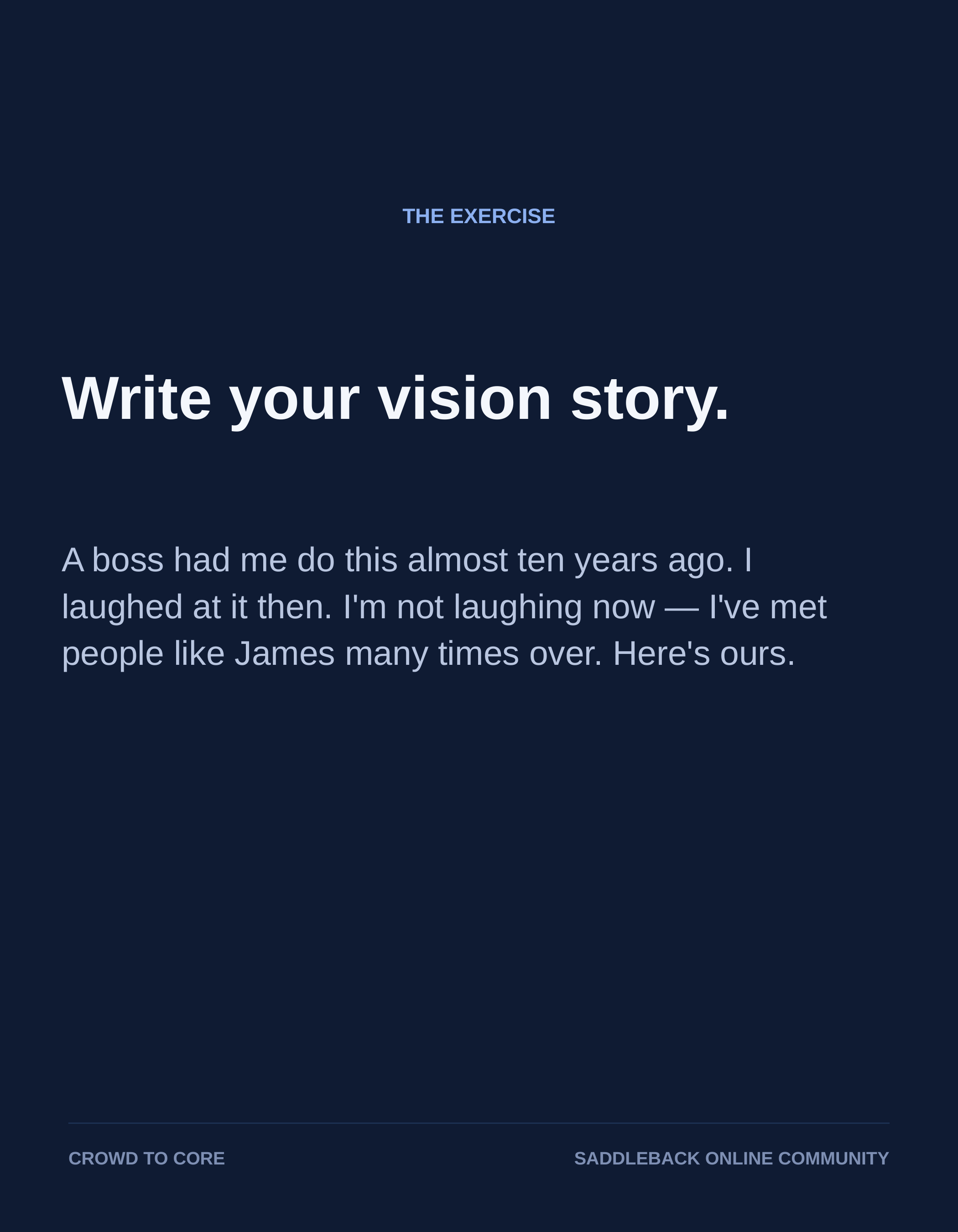

THE EXERCISE
Write your vision story.
A boss had me do this almost ten years ago. I laughed at it then. I'm not laughing now — I've met people like James many times over. Here's ours.

CROWD TO CORE
SADDLEBACK ONLINE COMMUNITY